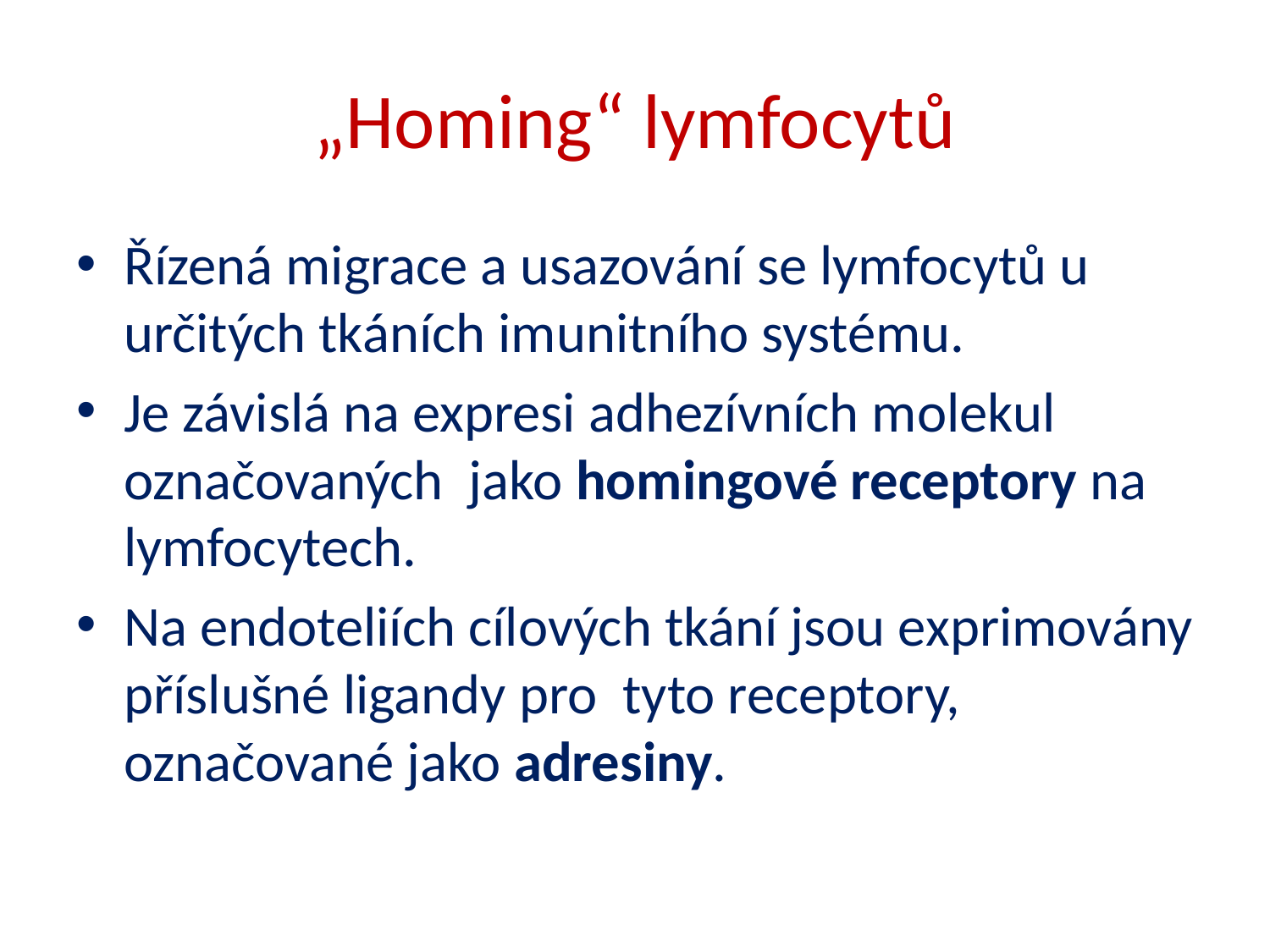

# „Homing“ lymfocytů
Řízená migrace a usazování se lymfocytů u určitých tkáních imunitního systému.
Je závislá na expresi adhezívních molekul označovaných  jako homingové receptory na lymfocytech.
Na endoteliích cílových tkání jsou exprimovány příslušné ligandy pro  tyto receptory, označované jako adresiny.